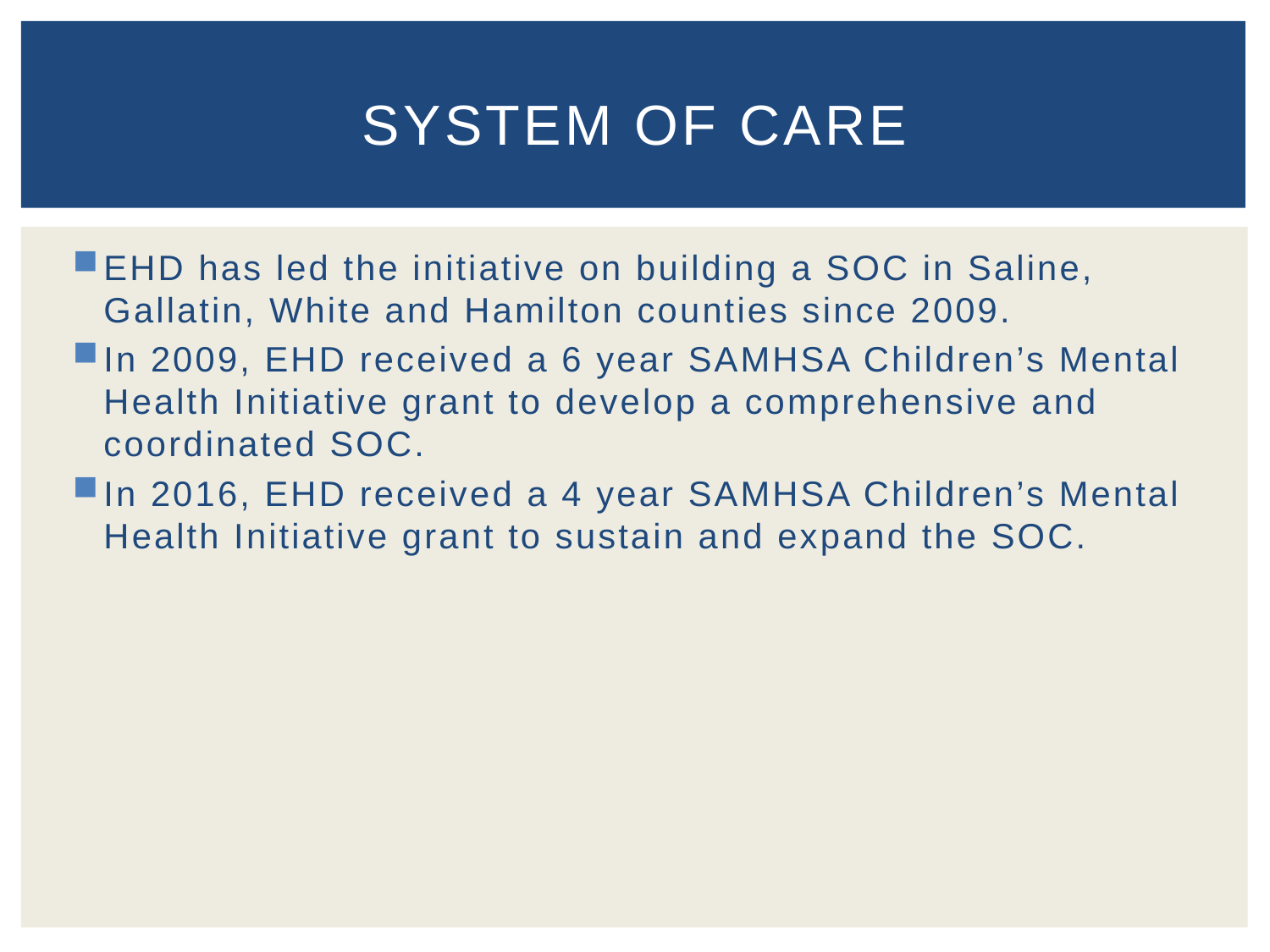

# System of Care
EHD has led the initiative on building a SOC in Saline, Gallatin, White and Hamilton counties since 2009.
In 2009, EHD received a 6 year SAMHSA Children’s Mental Health Initiative grant to develop a comprehensive and coordinated SOC.
In 2016, EHD received a 4 year SAMHSA Children’s Mental Health Initiative grant to sustain and expand the SOC.